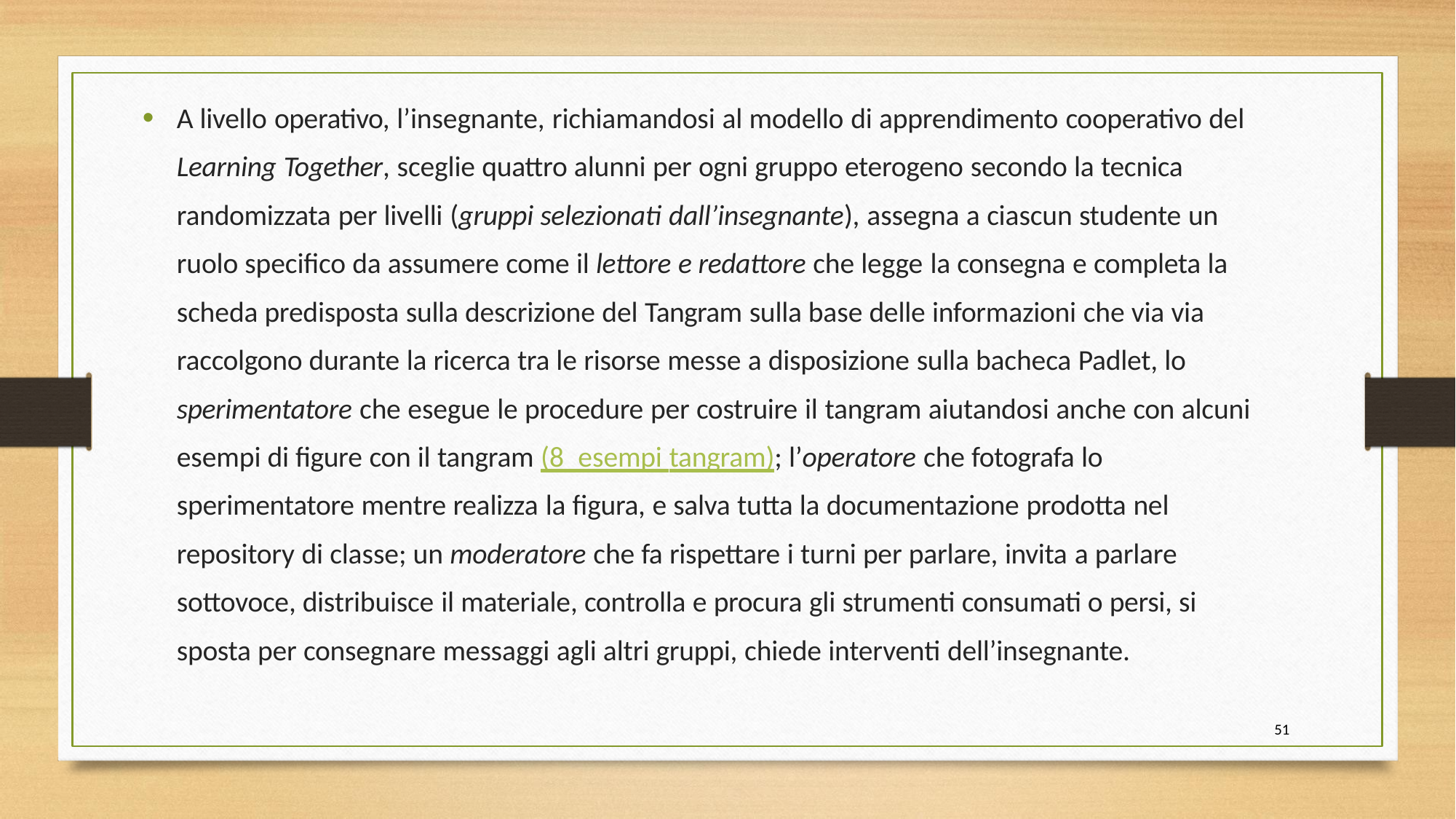

A livello operativo, l’insegnante, richiamandosi al modello di apprendimento cooperativo del  Learning Together, sceglie quattro alunni per ogni gruppo eterogeno secondo la tecnica  randomizzata per livelli (gruppi selezionati dall’insegnante), assegna a ciascun studente un  ruolo specifico da assumere come il lettore e redattore che legge la consegna e completa la  scheda predisposta sulla descrizione del Tangram sulla base delle informazioni che via via  raccolgono durante la ricerca tra le risorse messe a disposizione sulla bacheca Padlet, lo  sperimentatore che esegue le procedure per costruire il tangram aiutandosi anche con alcuni  esempi di figure con il tangram (8_esempi tangram); l’operatore che fotografa lo  sperimentatore mentre realizza la figura, e salva tutta la documentazione prodotta nel  repository di classe; un moderatore che fa rispettare i turni per parlare, invita a parlare  sottovoce, distribuisce il materiale, controlla e procura gli strumenti consumati o persi, si  sposta per consegnare messaggi agli altri gruppi, chiede interventi dell’insegnante.
51